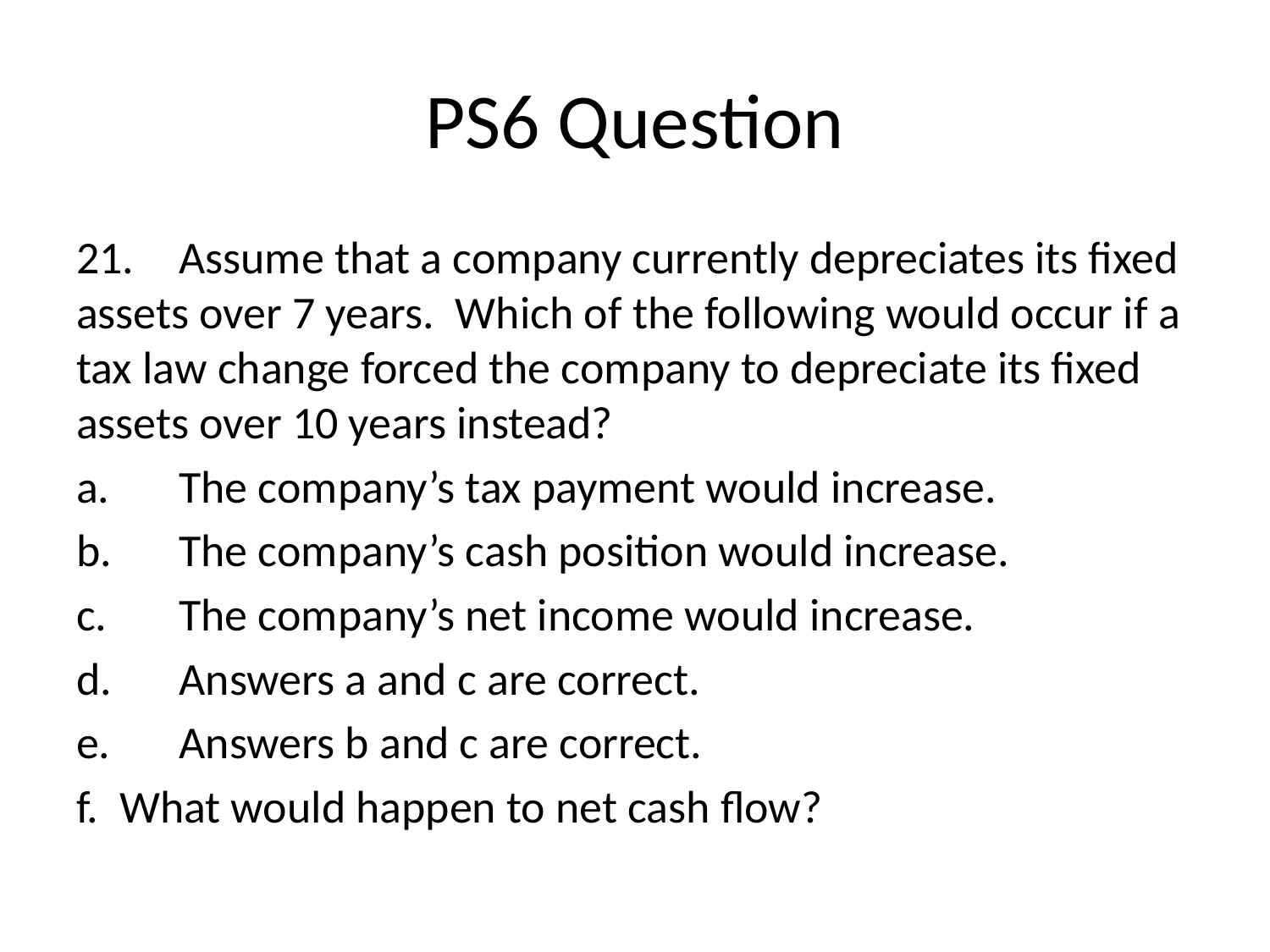

# PS6 Question
21.	Assume that a company currently depreciates its fixed assets over 7 years.  Which of the following would occur if a tax law change forced the company to depreciate its fixed assets over 10 years instead?
a.	The company’s tax payment would increase.
b.	The company’s cash position would increase.
c.	The company’s net income would increase.
d.	Answers a and c are correct.
e.	Answers b and c are correct.
f.  What would happen to net cash flow?